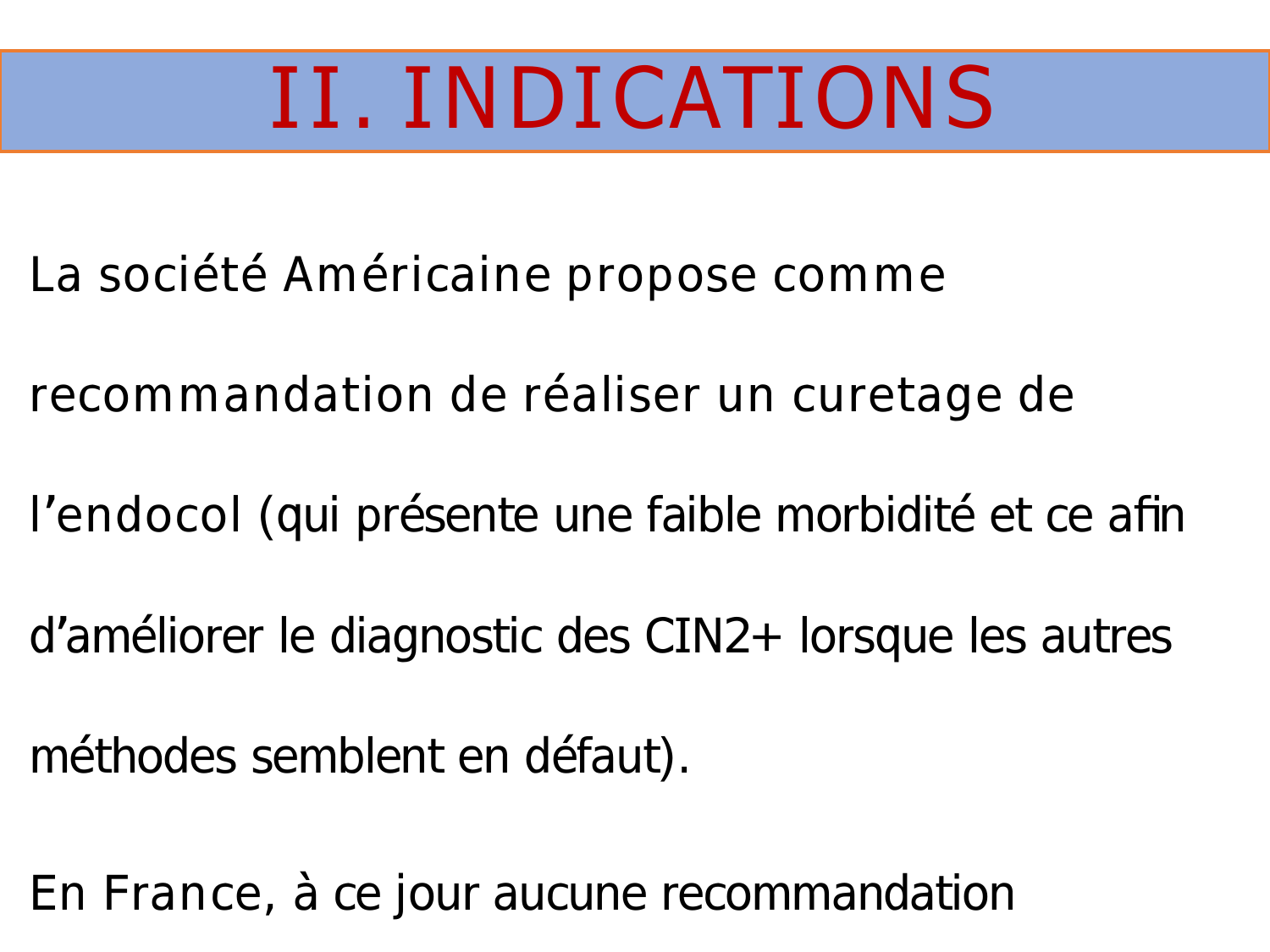

# II. INDICATIONS
La société Américaine propose comme recommandation de réaliser un curetage de l’endocol (qui présente une faible morbidité et ce afin d’améliorer le diagnostic des CIN2+ lorsque les autres méthodes semblent en défaut).
En France, à ce jour aucune recommandation